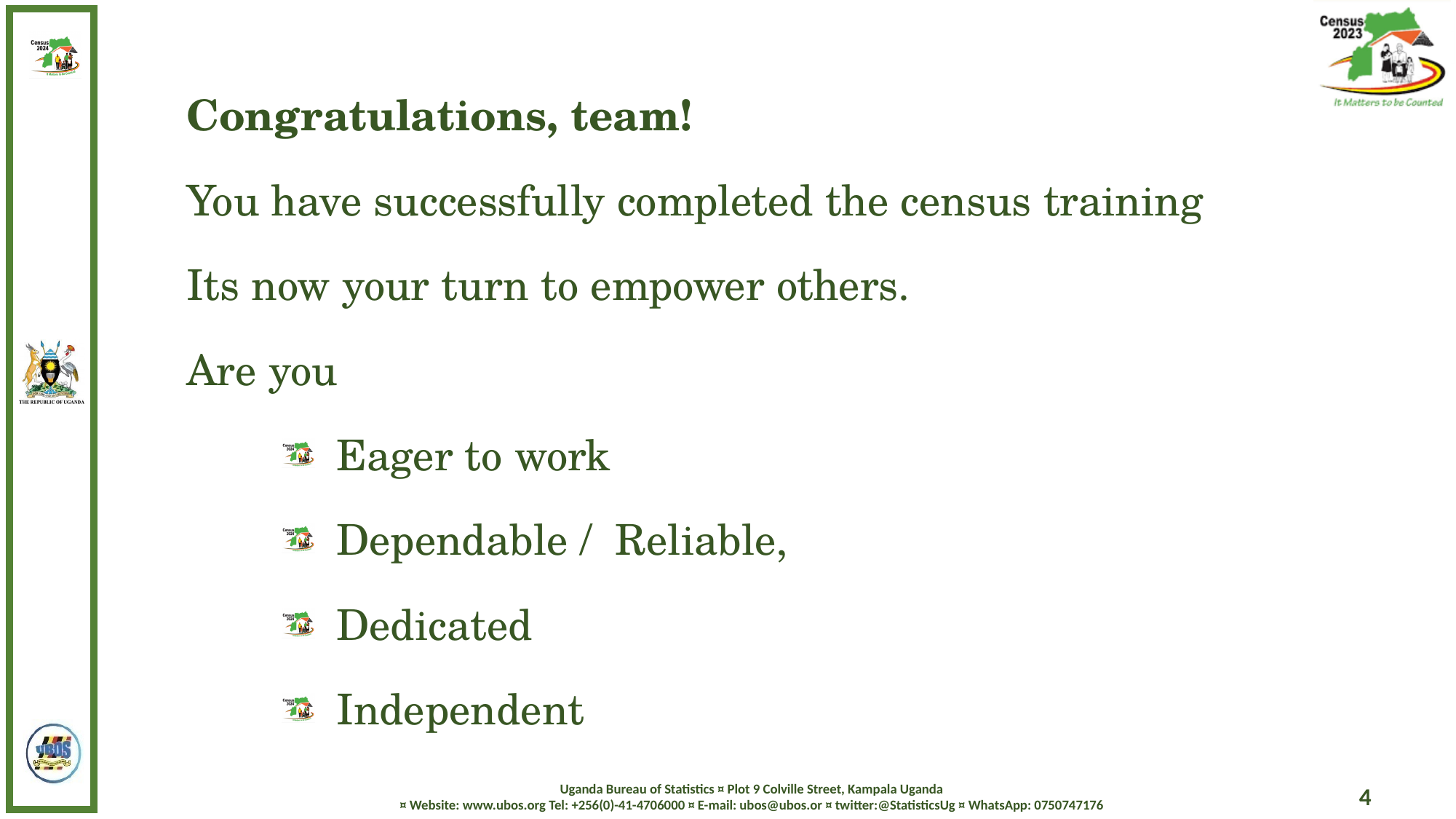

Congratulations, team!
You have successfully completed the census training
Its now your turn to empower others.
Are you
Eager to work
Dependable /  Reliable,
Dedicated
Independent